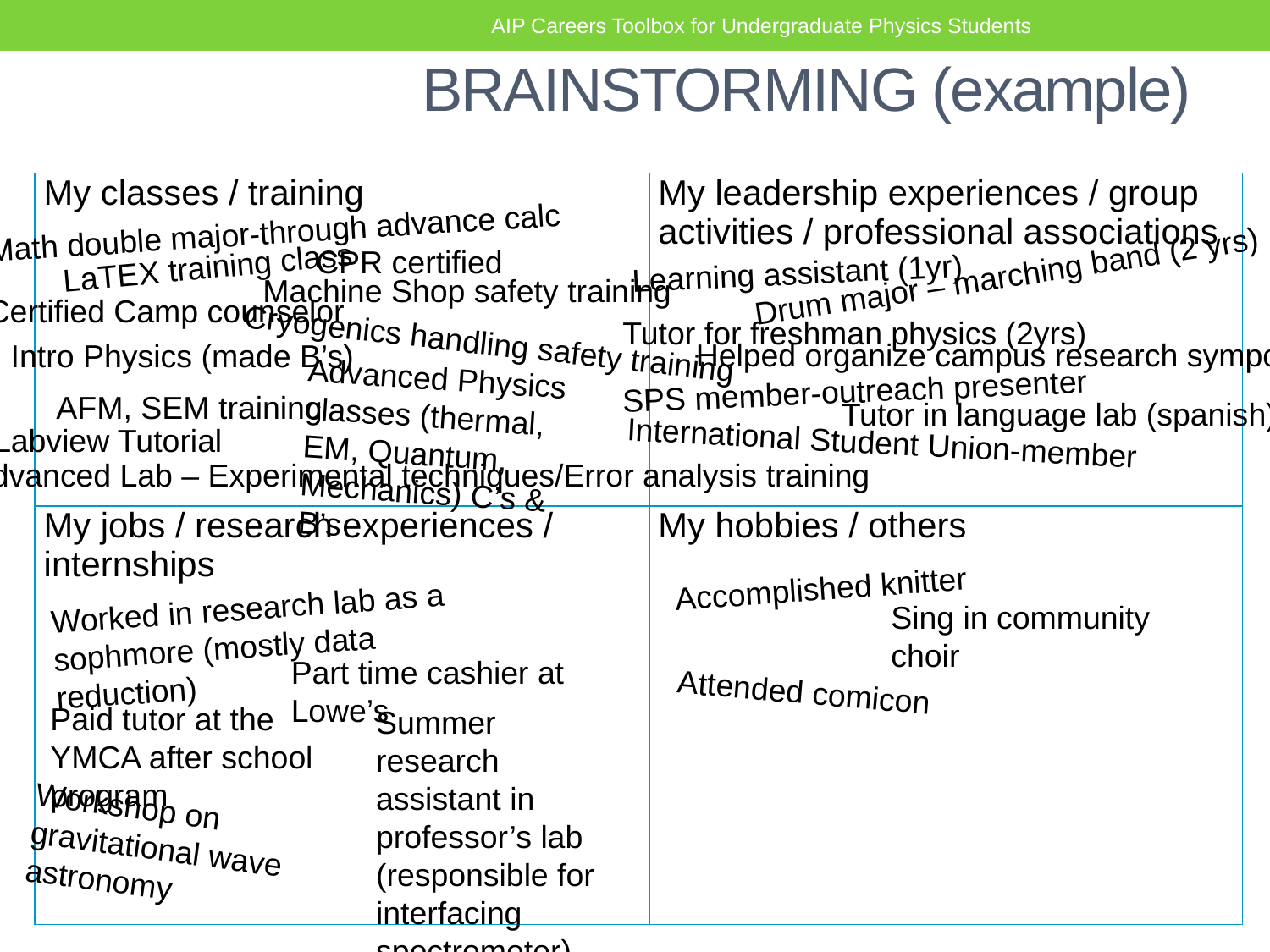

AIP Careers Toolbox for Undergraduate Physics Students
# BRAINSTORMING (example)
| My classes / training | My leadership experiences / group activities / professional associations |
| --- | --- |
| My jobs / research experiences / internships | My hobbies / others |
Math double major-through advance calc
CPR certified
LaTEX training class
Learning assistant (1yr)
Drum major – marching band (2 yrs)
Machine Shop safety training
Certified Camp counselor
Tutor for freshman physics (2yrs)
Cryogenics handling safety training
Helped organize campus research symposium
Intro Physics (made B’s)
Advanced Physics classes (thermal, EM, Quantum, Mechanics) C’s & B’s
SPS member-outreach presenter
AFM, SEM training
Tutor in language lab (spanish)
Labview Tutorial
International Student Union-member
Advanced Lab – Experimental techniques/Error analysis training
Accomplished knitter
Worked in research lab as a sophmore (mostly data reduction)
Sing in community choir
Part time cashier at Lowe’s
Attended comicon
Paid tutor at the YMCA after school program
Summer research assistant in professor’s lab (responsible for interfacing spectrometer)
Workshop on gravitational wave astronomy